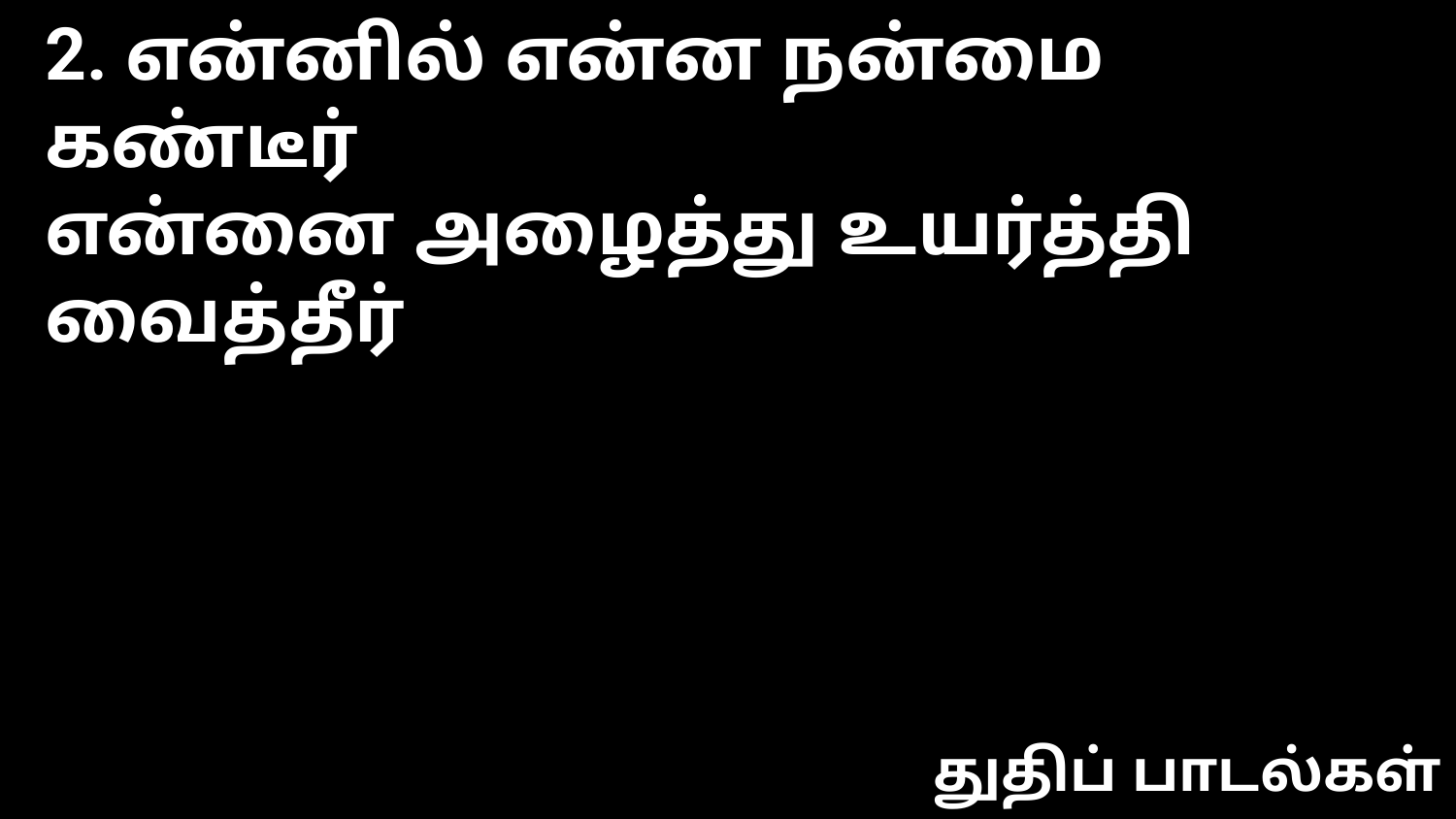

2. என்னில் என்ன நன்மை கண்டீர்
என்னை அழைத்து உயர்த்தி வைத்தீர்

துதிப் பாடல்கள்